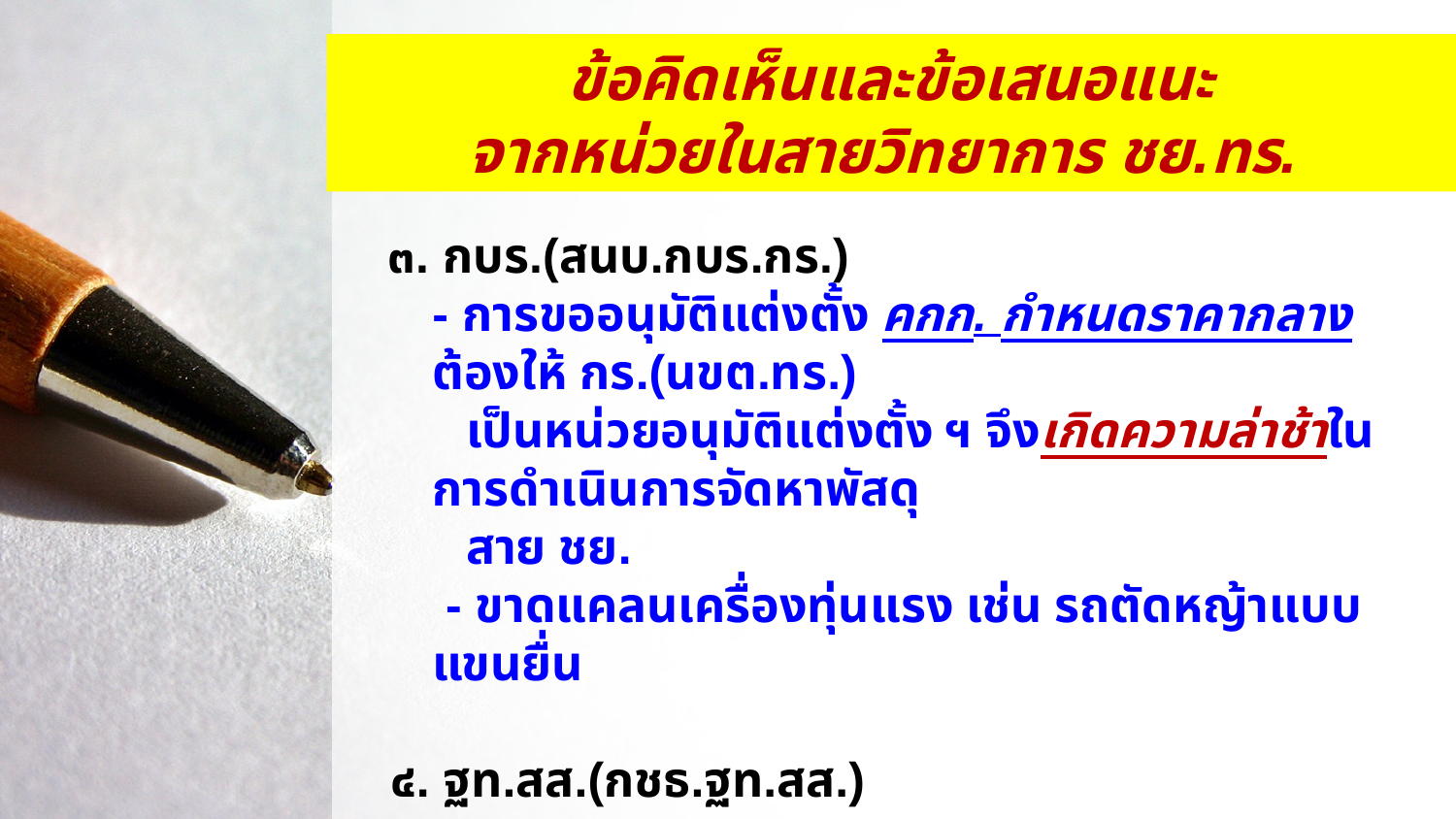

# ข้อคิดเห็นและข้อเสนอแนะ จากหน่วยในสายวิทยาการ ชย.ทร.
 ๓. กบร.(สนบ.กบร.กร.)
	- การขออนุมัติแต่งตั้ง คกก. กำหนดราคากลาง ต้องให้ กร.(นขต.ทร.)
       เป็นหน่วยอนุมัติแต่งตั้ง ฯ จึงเกิดความล่าช้าในการดำเนินการจัดหาพัสดุ
       สาย ชย.
     - ขาดแคลนเครื่องทุ่นแรง เช่น รถตัดหญ้าแบบแขนยื่น

 ๔. ฐท.สส.(กชธ.ฐท.สส.)